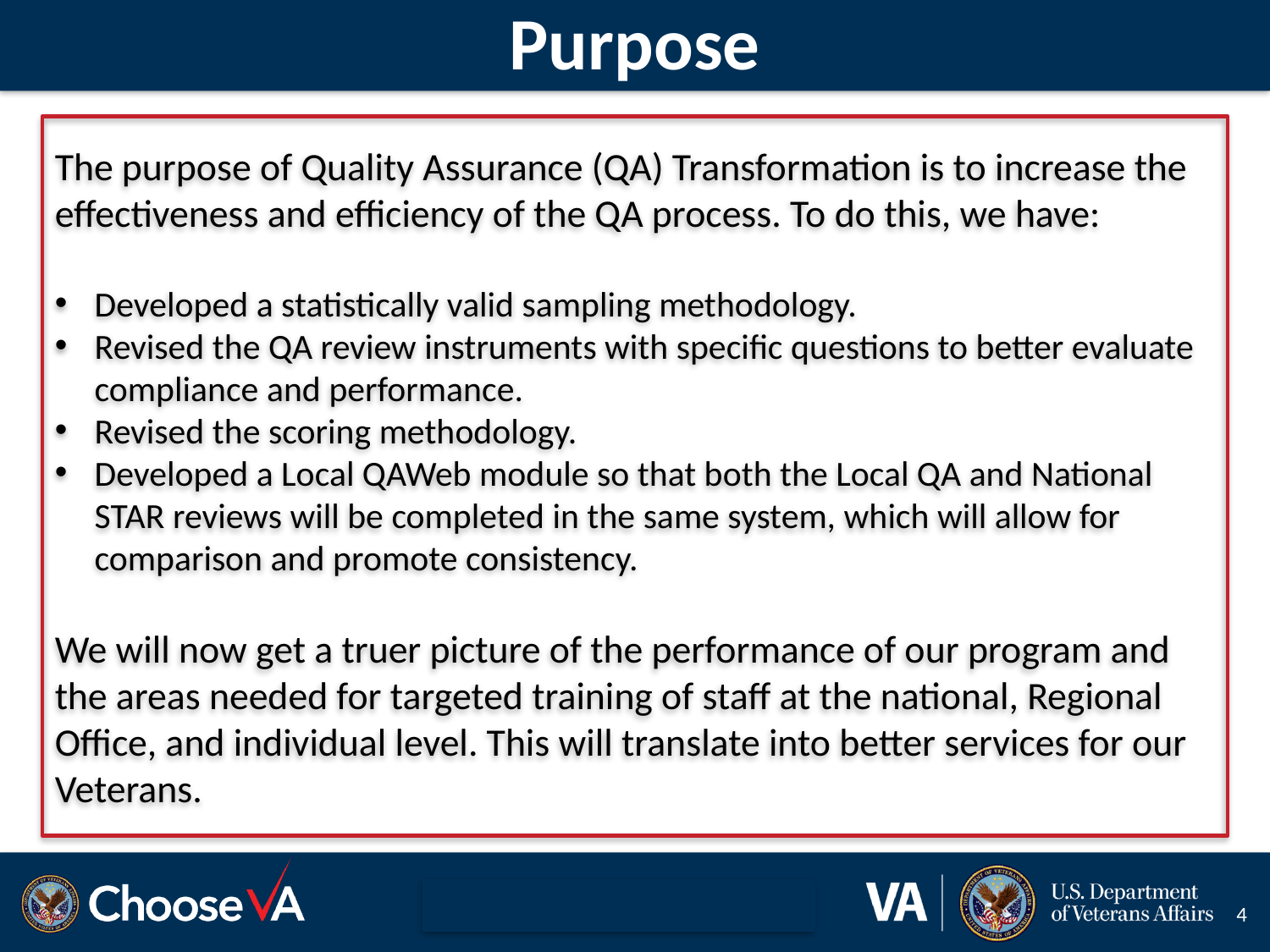

# Purpose
The purpose of Quality Assurance (QA) Transformation is to increase the effectiveness and efficiency of the QA process. To do this, we have:

Developed a statistically valid sampling methodology.
Revised the QA review instruments with specific questions to better evaluate compliance and performance.
Revised the scoring methodology.
Developed a Local QAWeb module so that both the Local QA and National STAR reviews will be completed in the same system, which will allow for comparison and promote consistency.

We will now get a truer picture of the performance of our program and the areas needed for targeted training of staff at the national, Regional Office, and individual level. This will translate into better services for our Veterans.
4